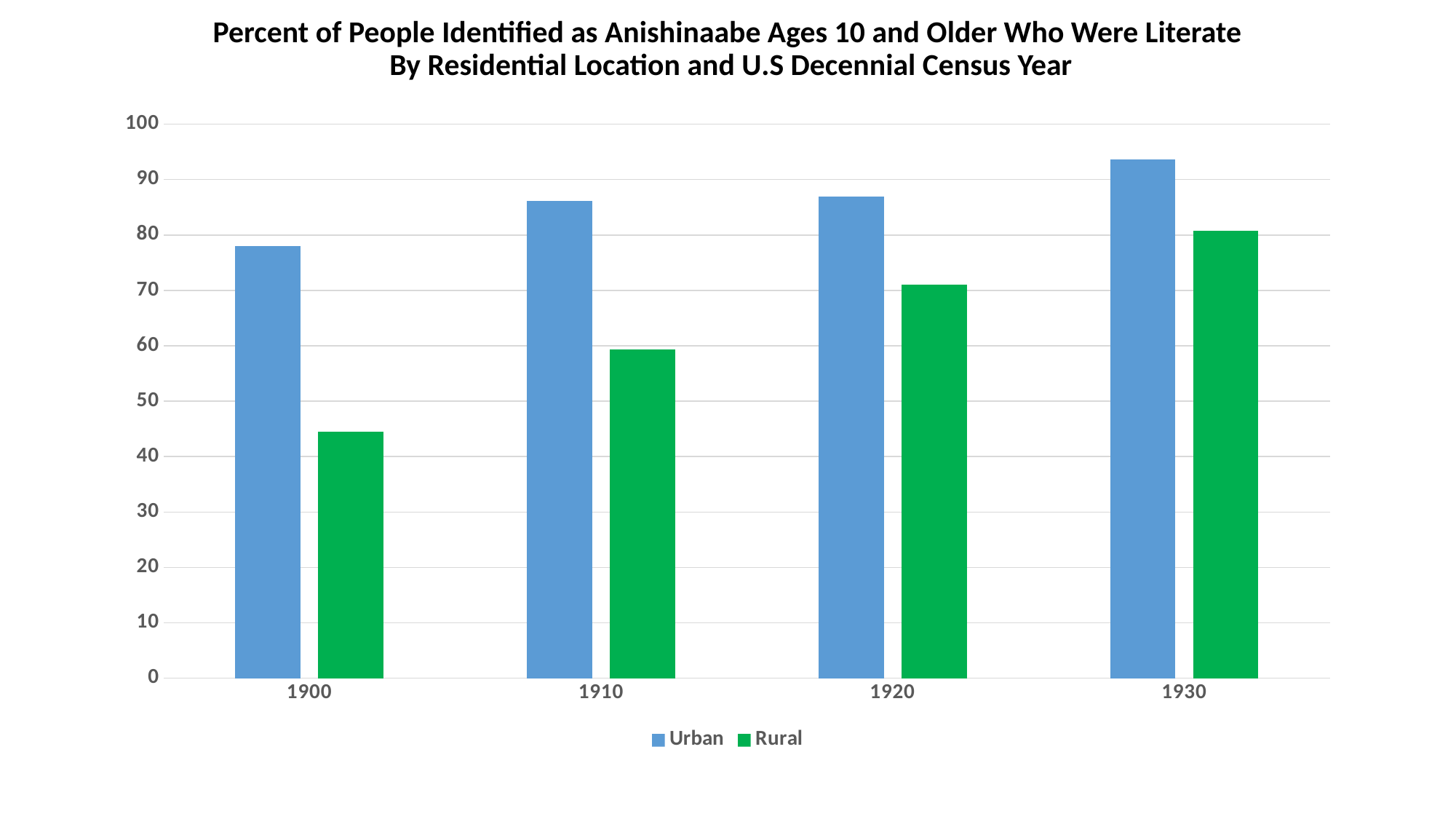

# Percent of People Identified as Anishinaabe Ages 10 and Older Who Were Literate
 By Residential Location and U.S Decennial Census Year

### Chart

| Category | Urban | Rural |
|---|---|---|
| 1900 | 78.0 | 44.5 |
| 1910 | 86.1 | 59.4 |
| 1920 | 87.0 | 71.0 |
| 1930 | 93.6 | 80.7 |